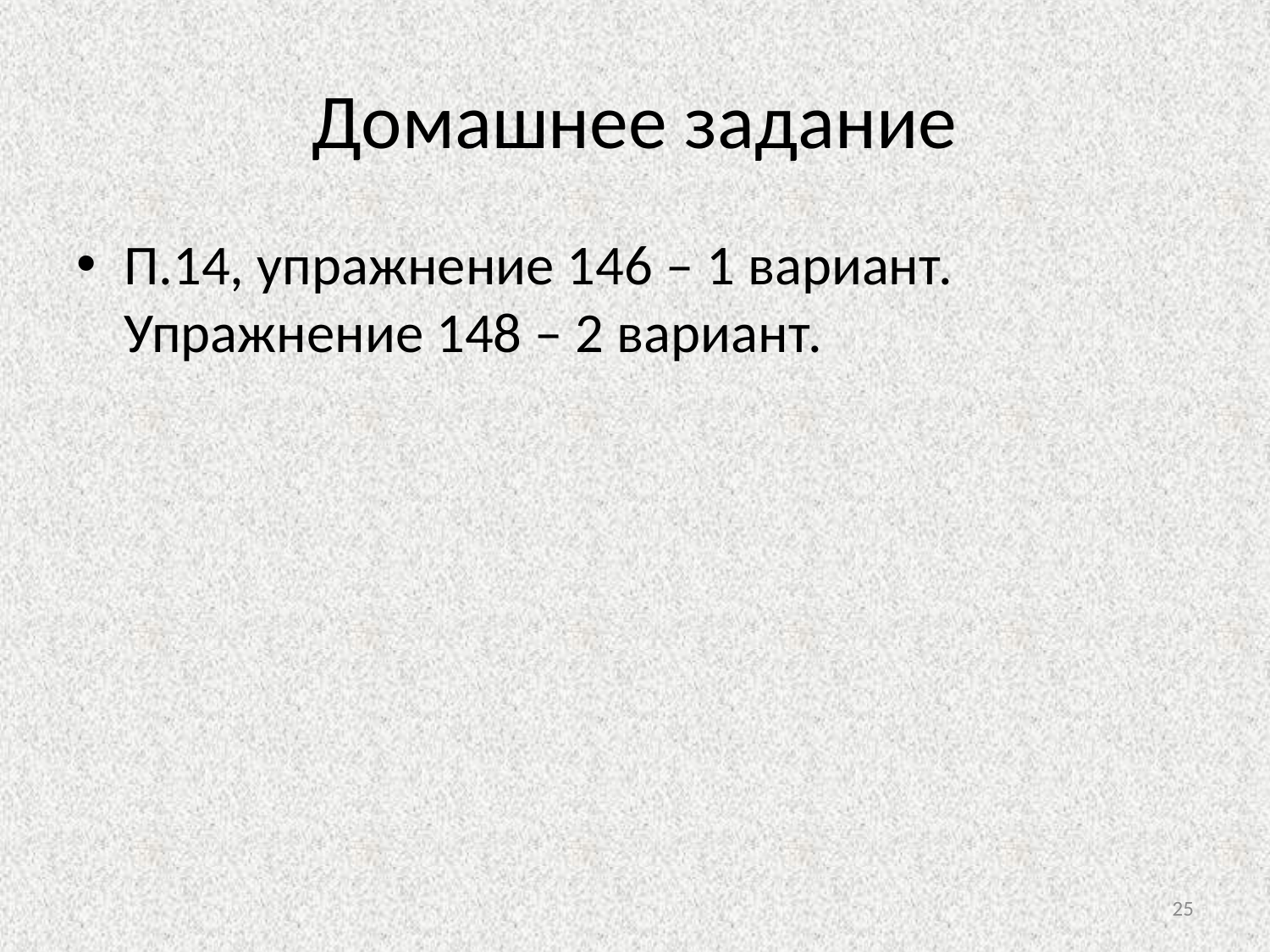

# Домашнее задание
П.14, упражнение 146 – 1 вариант. Упражнение 148 – 2 вариант.
25